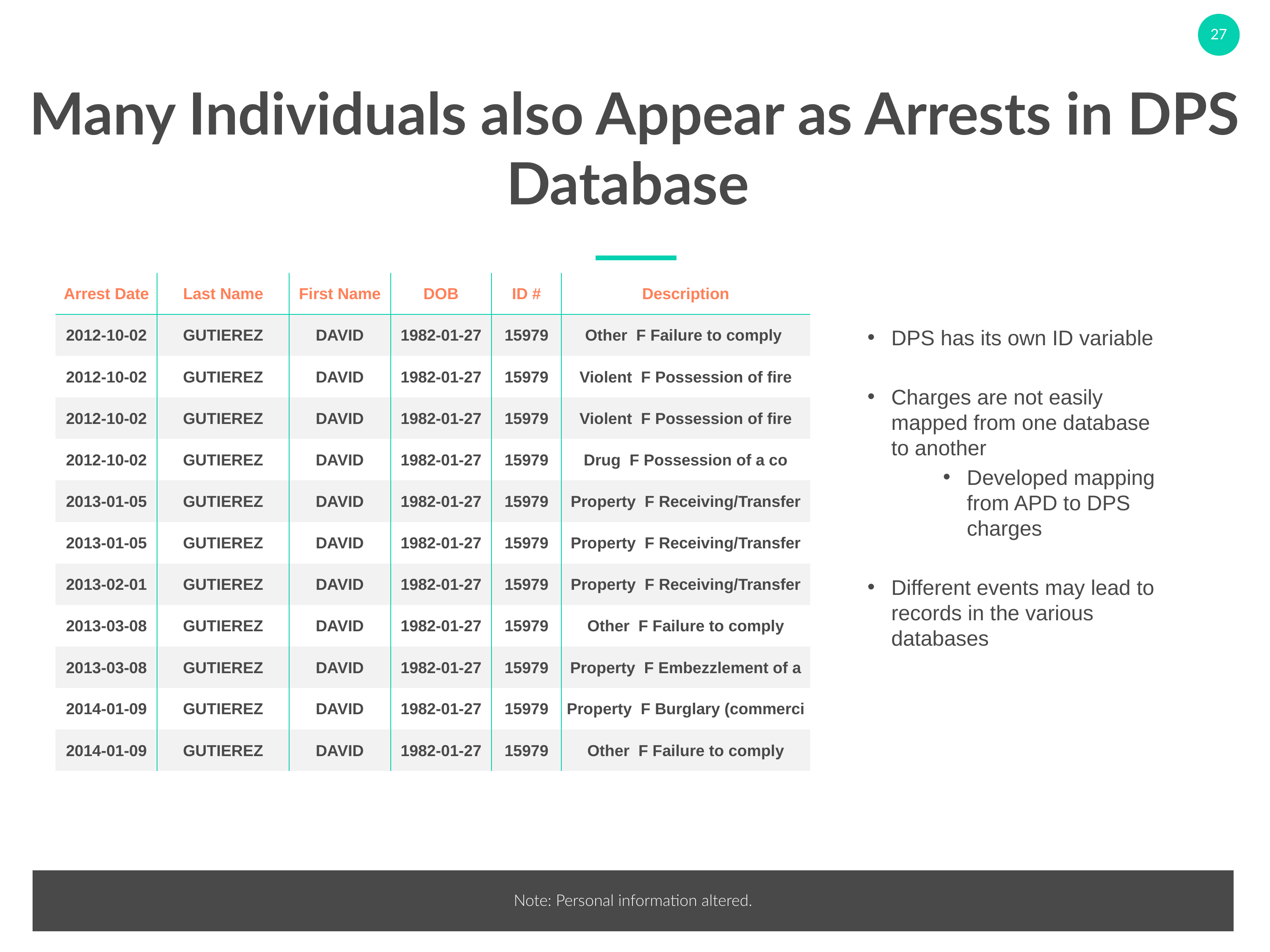

Many Individuals also Appear as Arrests in DPS Database

| Arrest Date | Last Name | First Name | DOB | ID # | Description |
| --- | --- | --- | --- | --- | --- |
| 2012-10-02 | GUTIEREZ | DAVID | 1982-01-27 | 15979 | Other F Failure to comply |
| 2012-10-02 | GUTIEREZ | DAVID | 1982-01-27 | 15979 | Violent F Possession of fire |
| 2012-10-02 | GUTIEREZ | DAVID | 1982-01-27 | 15979 | Violent F Possession of fire |
| 2012-10-02 | GUTIEREZ | DAVID | 1982-01-27 | 15979 | Drug F Possession of a co |
| 2013-01-05 | GUTIEREZ | DAVID | 1982-01-27 | 15979 | Property F Receiving/Transfer |
| 2013-01-05 | GUTIEREZ | DAVID | 1982-01-27 | 15979 | Property F Receiving/Transfer |
| 2013-02-01 | GUTIEREZ | DAVID | 1982-01-27 | 15979 | Property F Receiving/Transfer |
| 2013-03-08 | GUTIEREZ | DAVID | 1982-01-27 | 15979 | Other F Failure to comply |
| 2013-03-08 | GUTIEREZ | DAVID | 1982-01-27 | 15979 | Property F Embezzlement of a |
| 2014-01-09 | GUTIEREZ | DAVID | 1982-01-27 | 15979 | Property F Burglary (commerci |
| 2014-01-09 | GUTIEREZ | DAVID | 1982-01-27 | 15979 | Other F Failure to comply |
DPS has its own ID variable

Charges are not easily mapped from one database to another
Developed mapping from APD to DPS charges

Different events may lead to records in the various databases

Note: Personal information altered.